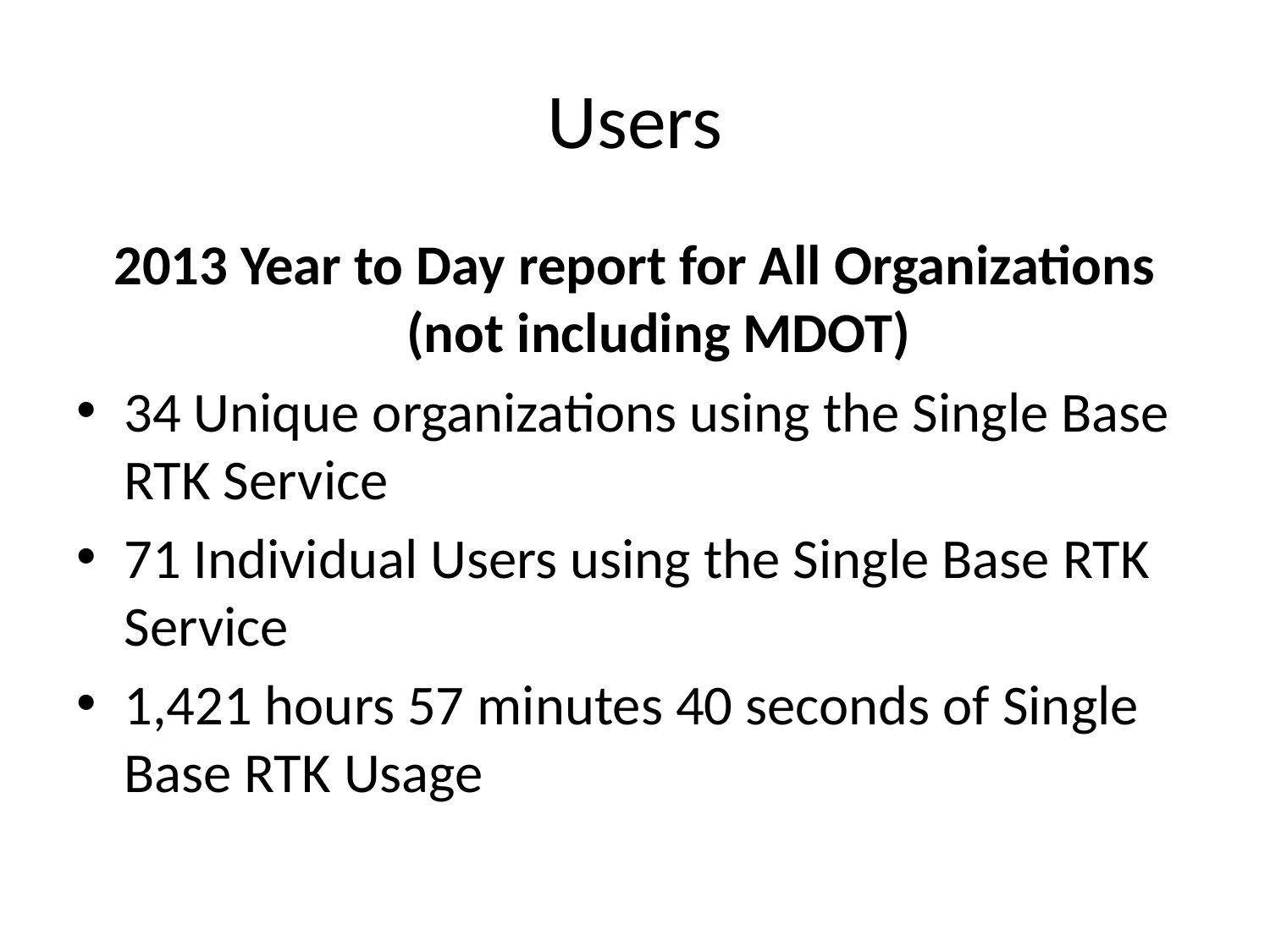

# Users
2013 Year to Day report for All Organizations (not including MDOT)
34 Unique organizations using the Single Base RTK Service
71 Individual Users using the Single Base RTK Service
1,421 hours 57 minutes 40 seconds of Single Base RTK Usage